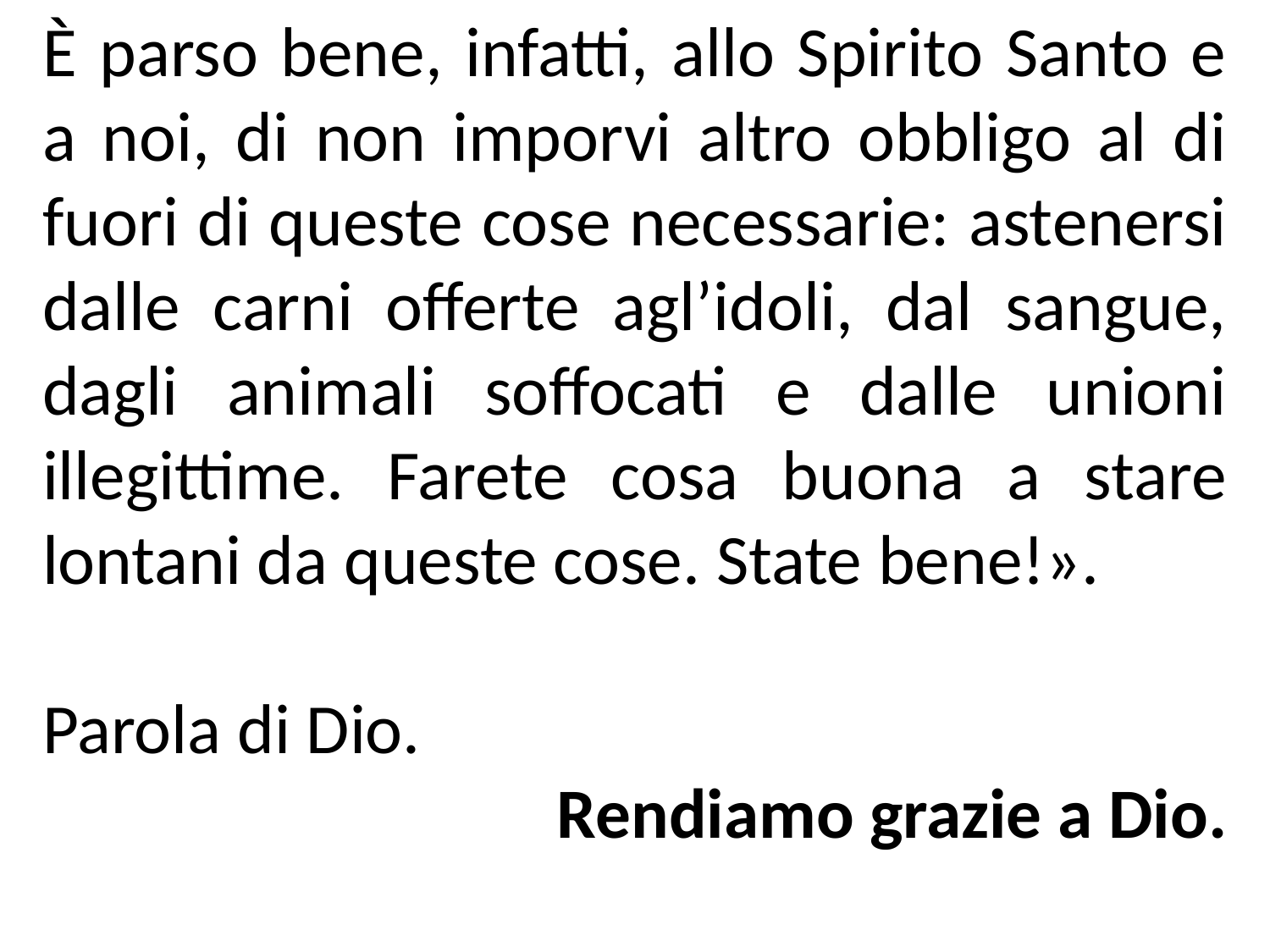

È parso bene, infatti, allo Spirito Santo e a noi, di non imporvi altro obbligo al di fuori di queste cose necessarie: astenersi dalle carni offerte agl’idoli, dal sangue, dagli animali soffocati e dalle unioni illegittime. Farete cosa buona a stare lontani da queste cose. State bene!».

Parola di Dio.
Rendiamo grazie a Dio.